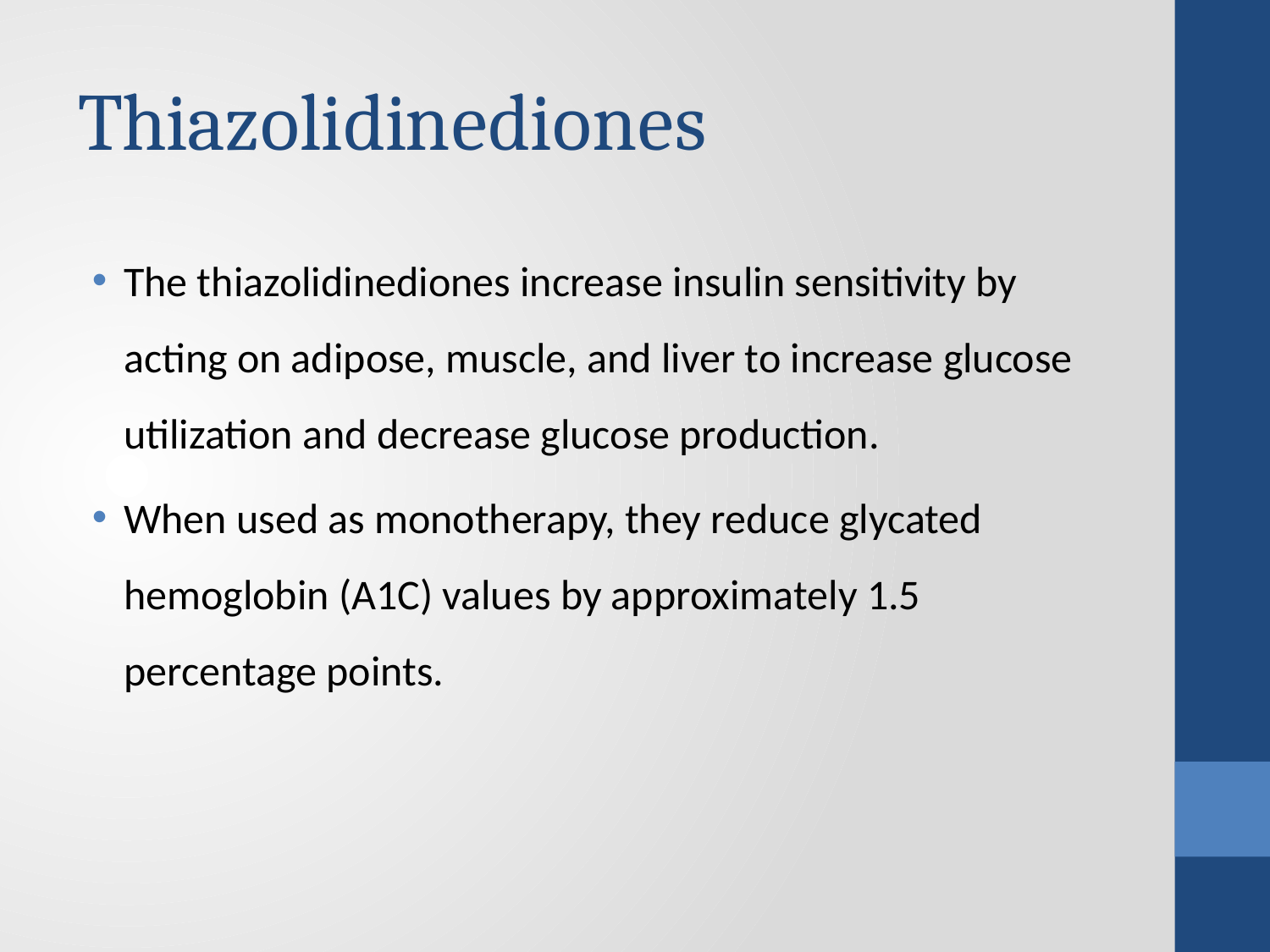

# Thiazolidinediones
The thiazolidinediones increase insulin sensitivity by acting on adipose, muscle, and liver to increase glucose utilization and decrease glucose production.
When used as monotherapy, they reduce glycated hemoglobin (A1C) values by approximately 1.5 percentage points.